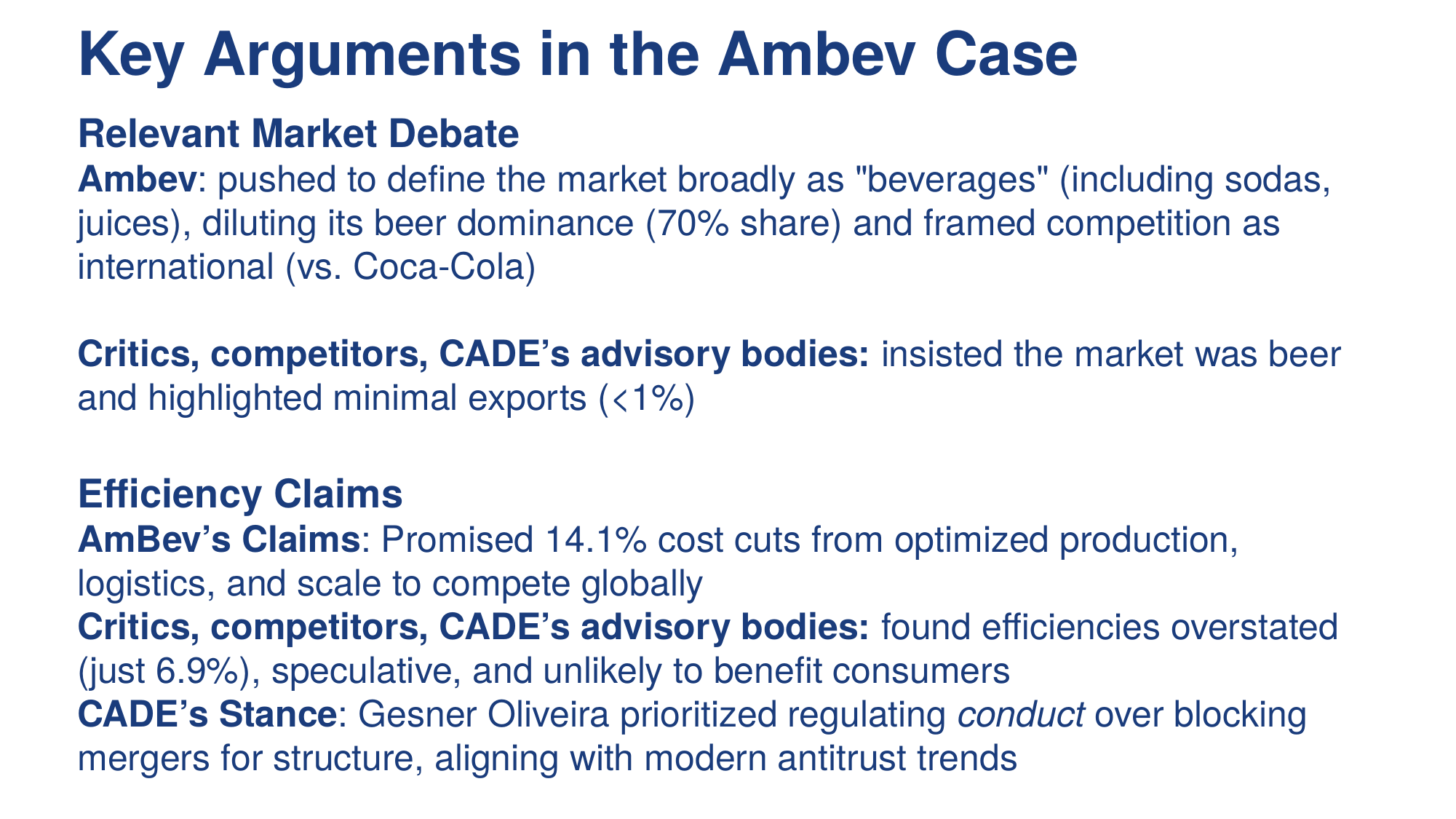

# Key Arguments in the Ambev Case
Relevant Market Debate
Ambev: pushed to define the market broadly as "beverages" (including sodas, juices), diluting its beer dominance (70% share) and framed competition as international (vs. Coca-Cola)

Critics, competitors, CADE’s advisory bodies: insisted the market was beer and highlighted minimal exports (<1%)

Efficiency Claims
AmBev’s Claims: Promised 14.1% cost cuts from optimized production, logistics, and scale to compete globally
Critics, competitors, CADE’s advisory bodies: found efficiencies overstated (just 6.9%), speculative, and unlikely to benefit consumers
CADE’s Stance: Gesner Oliveira prioritized regulating conduct over blocking mergers for structure, aligning with modern antitrust trends